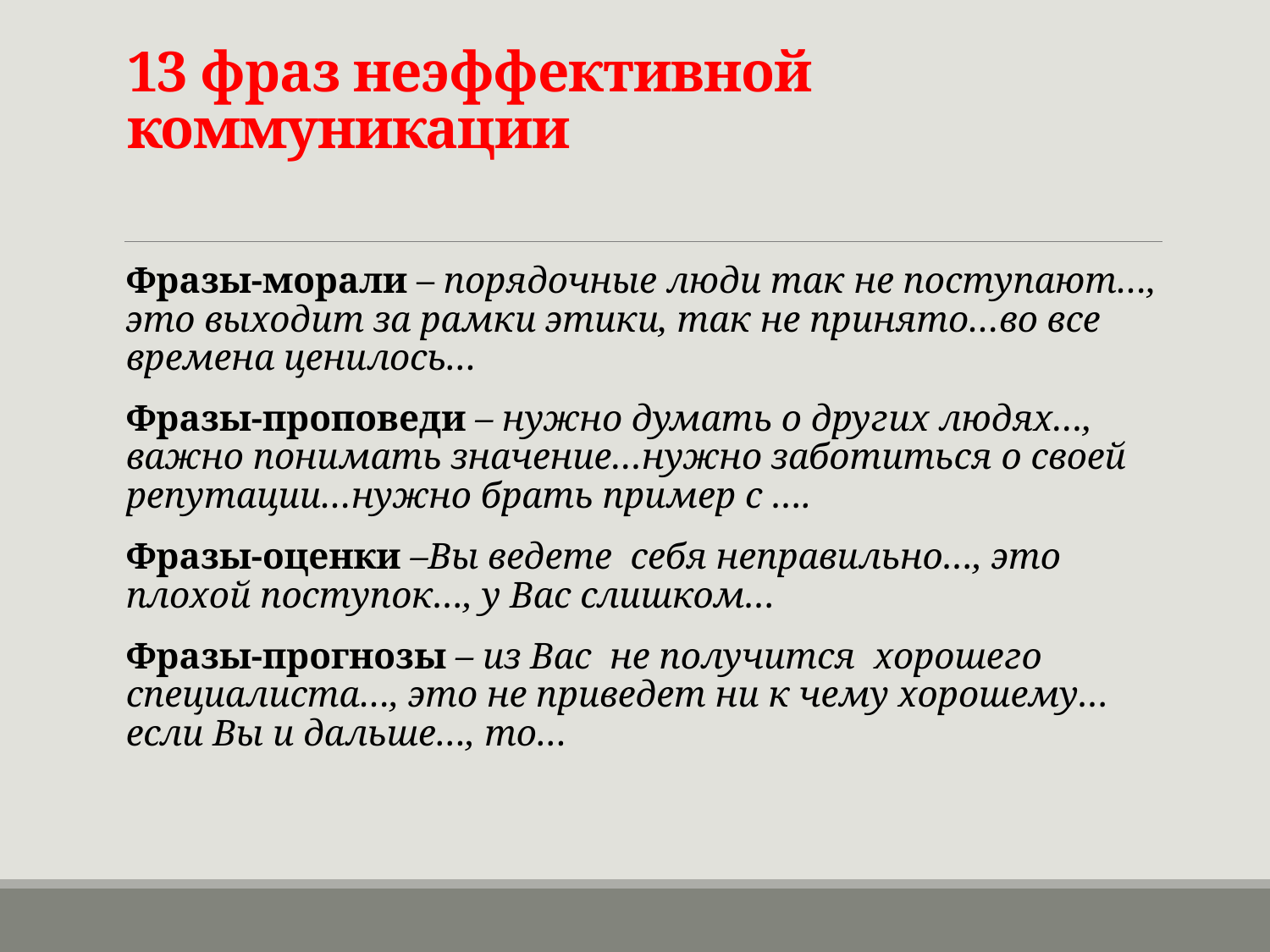

# 13 фраз неэффективной коммуникации
Фразы-морали – порядочные люди так не поступают…, это выходит за рамки этики, так не принято…во все времена ценилось…
Фразы-проповеди – нужно думать о других людях…, важно понимать значение…нужно заботиться о своей репутации…нужно брать пример с ….
Фразы-оценки –Вы ведете  себя неправильно…, это плохой поступок…, у Вас слишком…
Фразы-прогнозы – из Вас  не получится  хорошего специалиста…, это не приведет ни к чему хорошему…если Вы и дальше…, то…